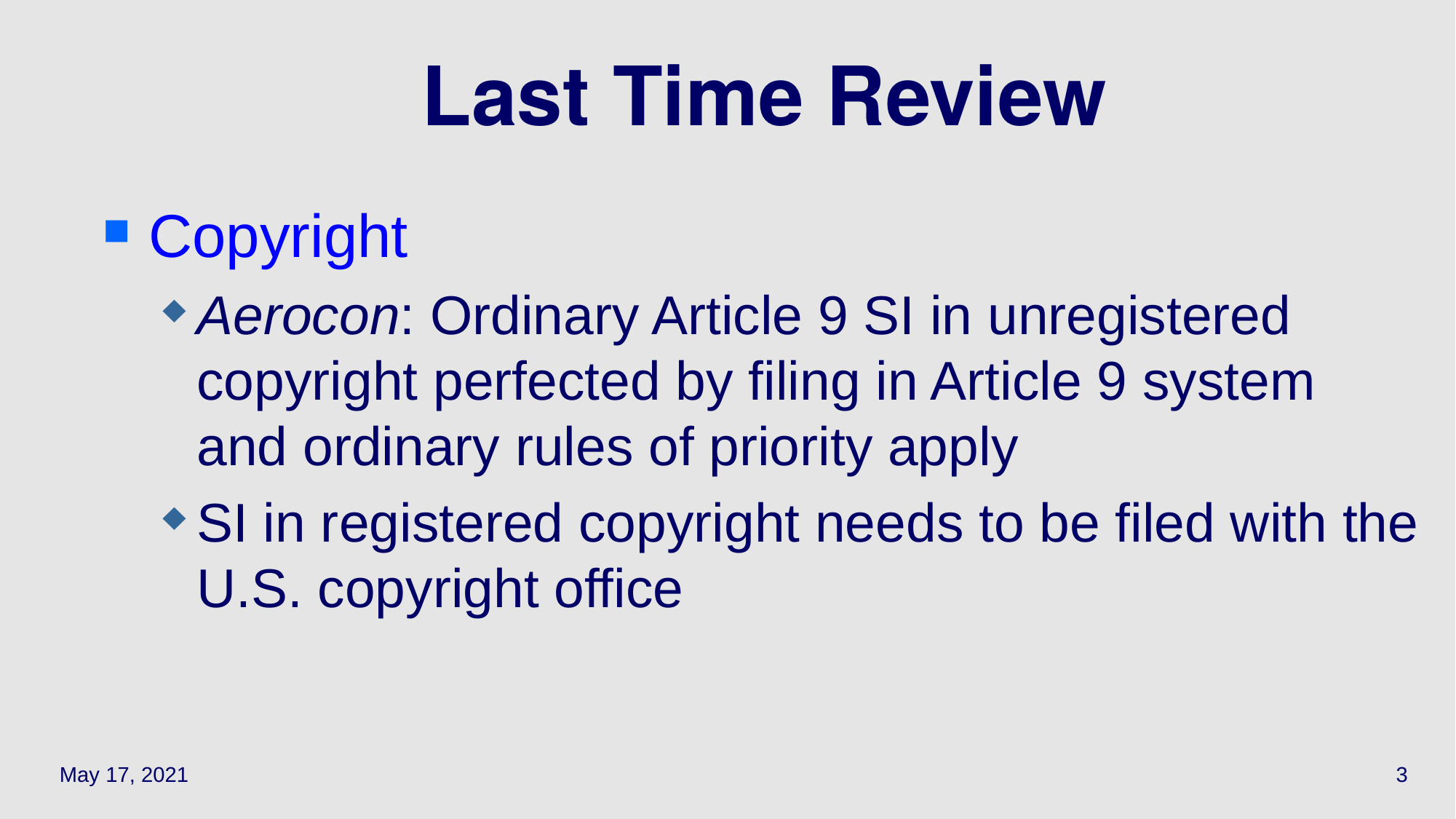

# Last Time Review
Copyright
Aerocon: Ordinary Article 9 SI in unregistered copyright perfected by filing in Article 9 system and ordinary rules of priority apply
SI in registered copyright needs to be filed with the U.S. copyright office

May 17, 2021
3